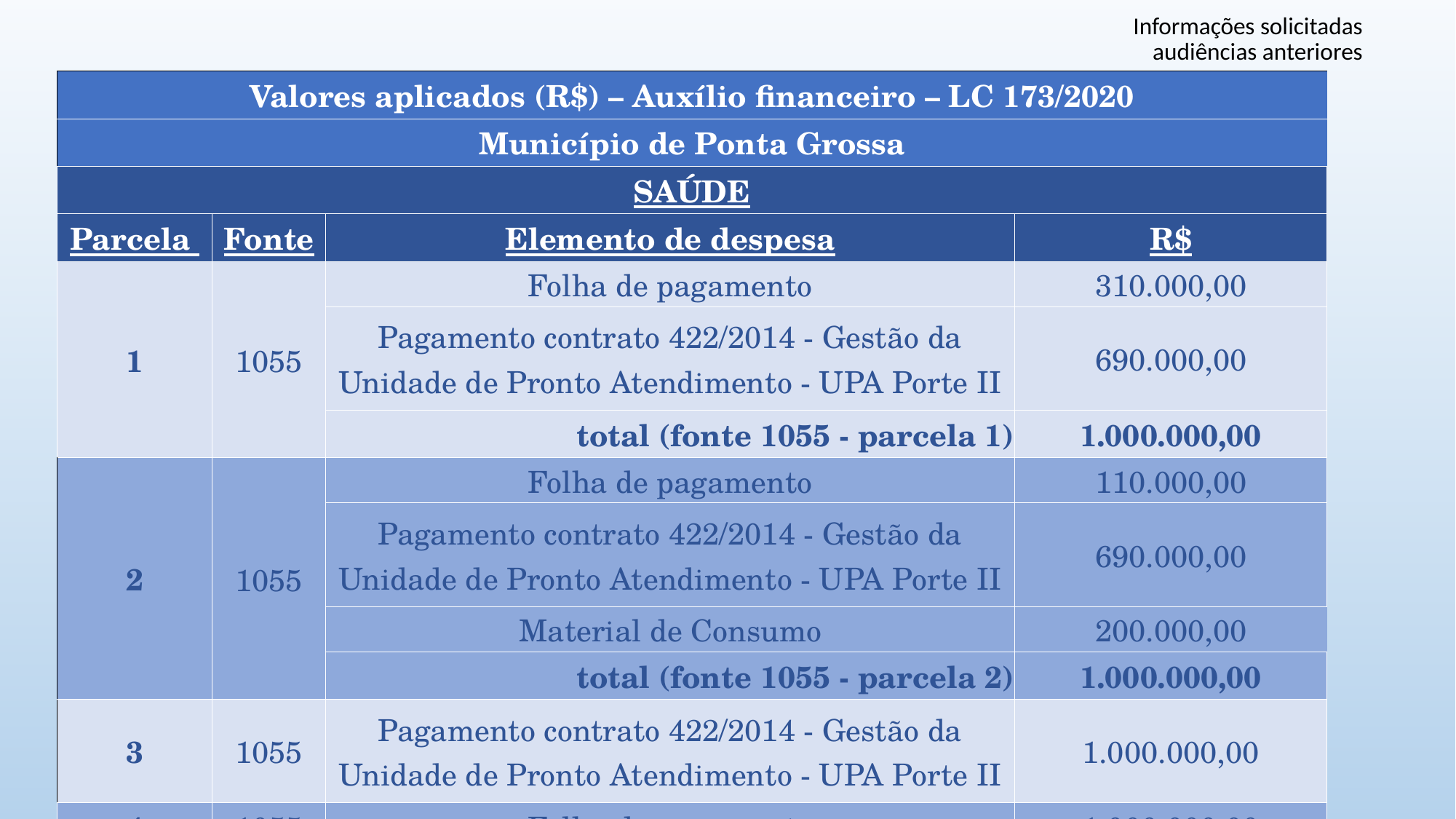

# Informações solicitadas audiências anteriores
| Valores aplicados (R$) – Auxílio financeiro – LC 173/2020 |  |  |  |
| --- | --- | --- | --- |
| Município de Ponta Grossa |  |  |  |
| SAÚDE |  |  |  |
| Parcela | Fonte | Elemento de despesa | R$ |
| 1 | 1055 | Folha de pagamento | 310.000,00 |
|  |  | Pagamento contrato 422/2014 - Gestão da Unidade de Pronto Atendimento - UPA Porte II | 690.000,00 |
|  |  | total (fonte 1055 - parcela 1) | 1.000.000,00 |
| 2 | 1055 | Folha de pagamento | 110.000,00 |
|  |  | Pagamento contrato 422/2014 - Gestão da Unidade de Pronto Atendimento - UPA Porte II | 690.000,00 |
|  |  | Material de Consumo | 200.000,00 |
|  |  | total (fonte 1055 - parcela 2) | 1.000.000,00 |
| 3 | 1055 | Pagamento contrato 422/2014 - Gestão da Unidade de Pronto Atendimento - UPA Porte II | 1.000.000,00 |
| 4 | 1055 | Folha de pagamento | 1.000.000,00 |
| Total |  |  | 4.000.000,00 |